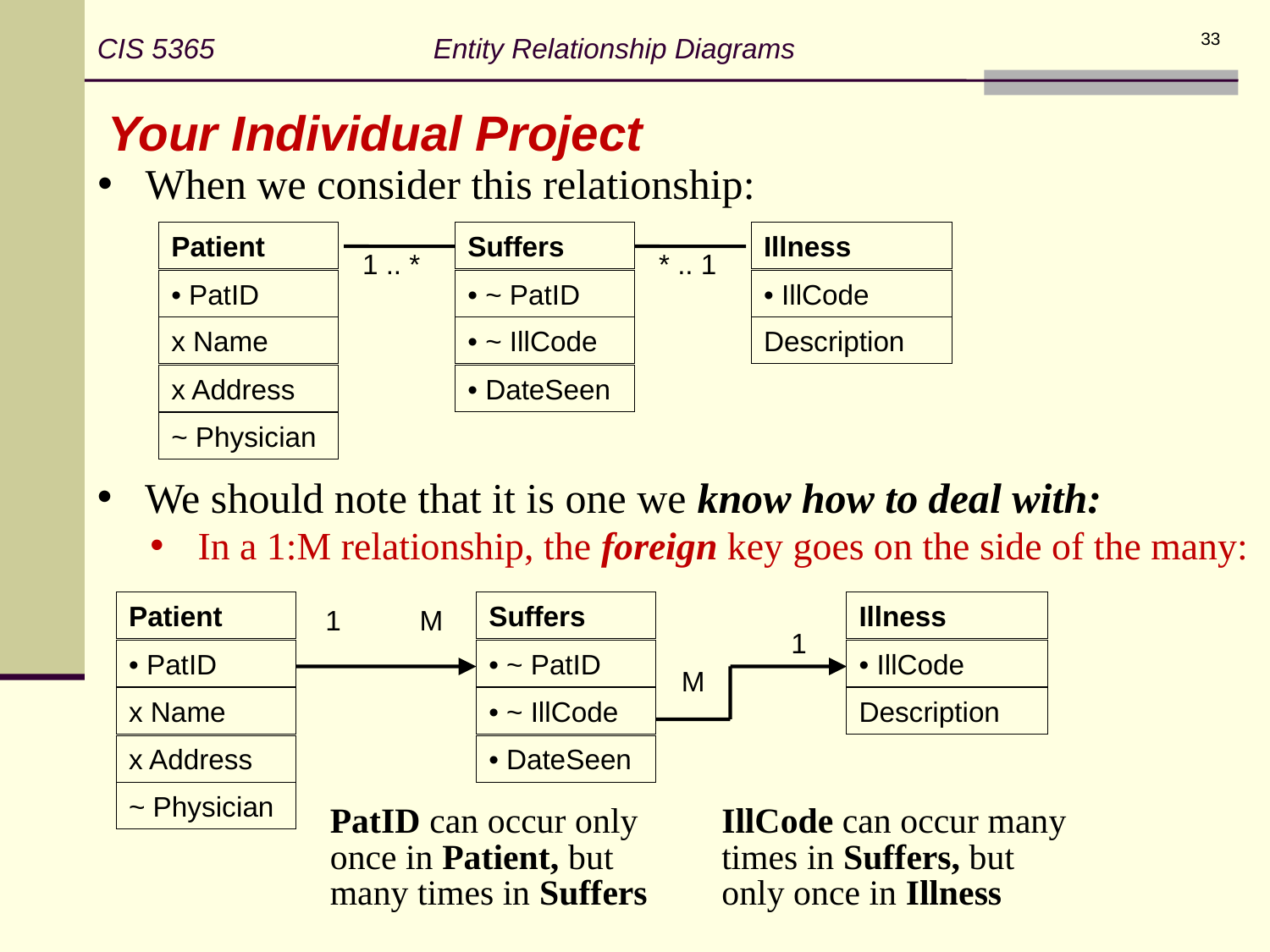

CIS 5365                            Entity Relationship Diagrams
33
Your Individual Project
When we consider this relationship:
Patient
• PatID
x Name
x Address
~ Physician
Suffers
• ~ PatID
• ~ IllCode
• DateSeen
Illness
• IllCode
Description
1 .. *

* .. 1

We should note that it is one we know how to deal with:
In a 1:M relationship, the foreign key goes on the side of the many:
Patient
• PatID
x Name
x Address
~ Physician
Suffers
• ~ PatID
• ~ IllCode
• DateSeen
Illness
• IllCode
Description
1
M

1

M

PatID can occur only once in Patient, but many times in Suffers
IllCode can occur many times in Suffers, but only once in Illness